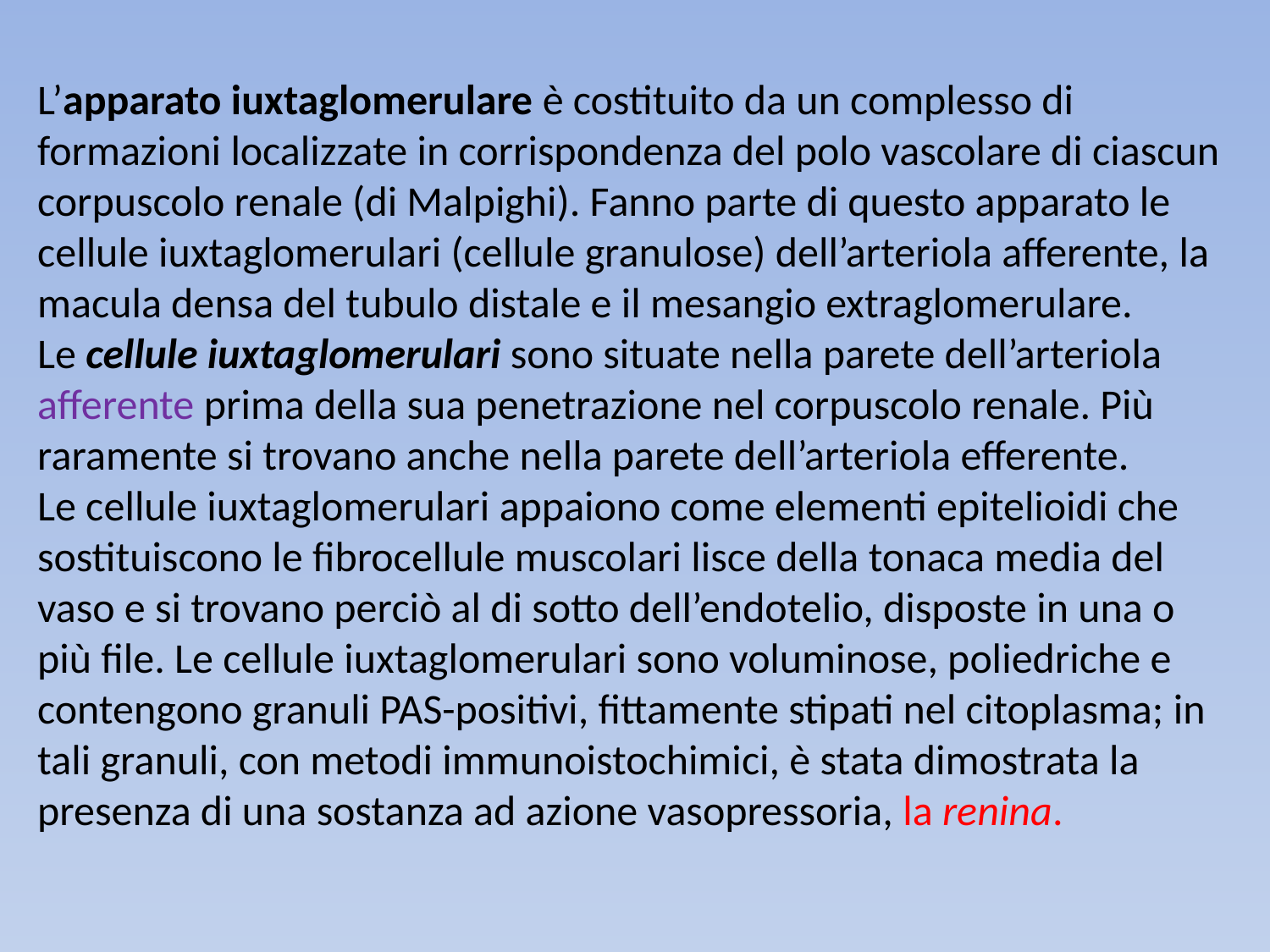

L’apparato iuxtaglomerulare è costituito da un complesso di formazioni localizzate in corrispondenza del polo vascolare di ciascun corpuscolo renale (di Malpighi). Fanno parte di questo apparato le cellule iuxtaglomerulari (cellule granulose) dell’arteriola afferente, la macula densa del tubulo distale e il mesangio extraglomerulare.
Le cellule iuxtaglomerulari sono situate nella parete dell’arteriola afferente prima della sua penetrazione nel corpuscolo renale. Più raramente si trovano anche nella parete dell’arteriola efferente.
Le cellule iuxtaglomerulari appaiono come elementi epitelioidi che sostituiscono le fibrocellule muscolari lisce della tonaca media del vaso e si trovano perciò al di sotto dell’endotelio, disposte in una o più file. Le cellule iuxtaglomerulari sono voluminose, poliedriche e contengono granuli PAS-positivi, fittamente stipati nel citoplasma; in tali granuli, con metodi immunoistochimici, è stata dimostrata la presenza di una sostanza ad azione vasopressoria, la renina.